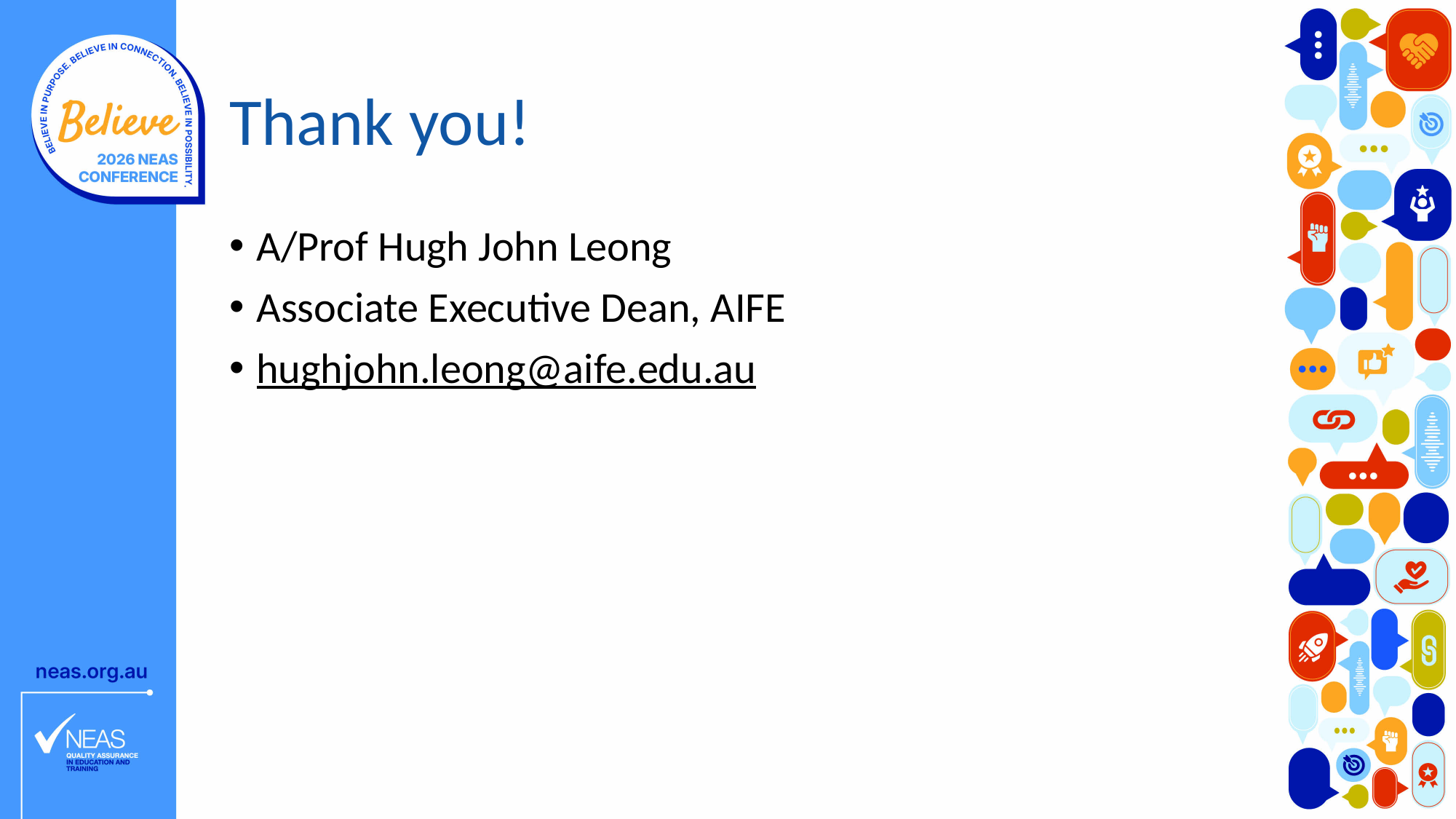

# Thank you!
A/Prof Hugh John Leong
Associate Executive Dean, AIFE
hughjohn.leong@aife.edu.au